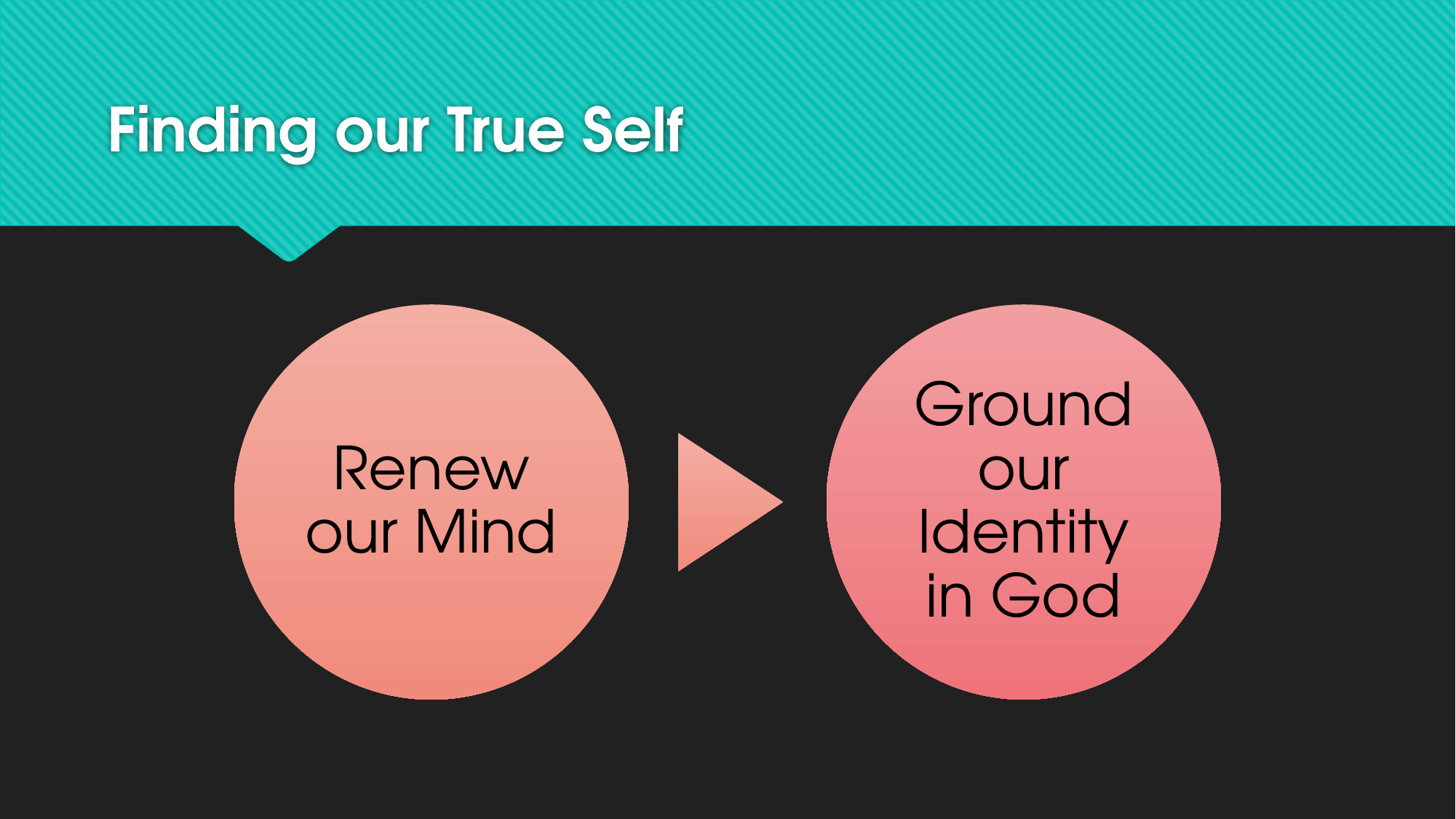

# Finding our True Self
Renew our Mind
Ground our Identity in God